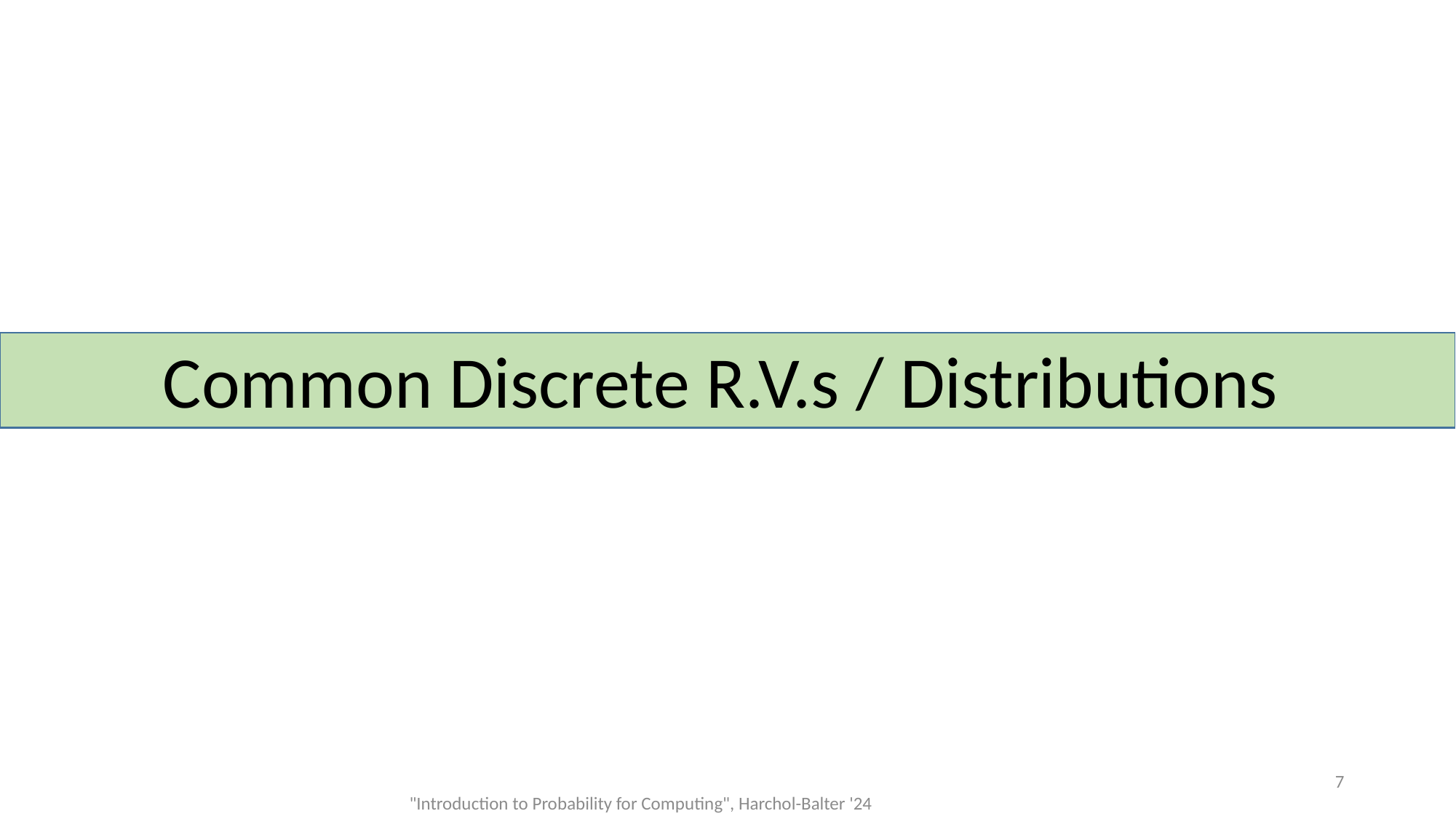

# Common Discrete R.V.s / Distributions
7
"Introduction to Probability for Computing", Harchol-Balter '24